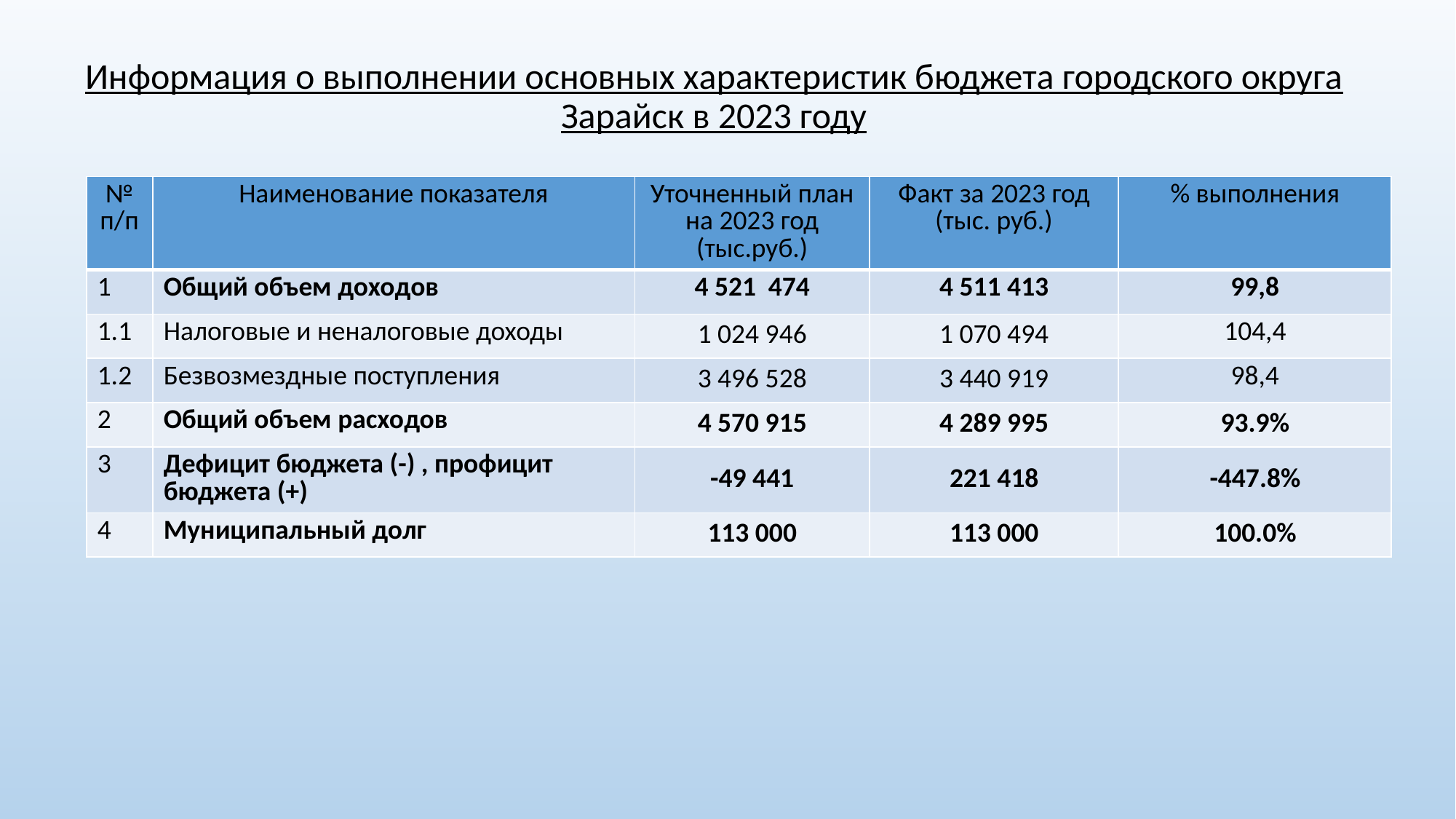

# Информация о выполнении основных характеристик бюджета городского округа Зарайск в 2023 году
| № п/п | Наименование показателя | Уточненный план на 2023 год (тыс.руб.) | Факт за 2023 год (тыс. руб.) | % выполнения |
| --- | --- | --- | --- | --- |
| 1 | Общий объем доходов | 4 521 474 | 4 511 413 | 99,8 |
| 1.1 | Налоговые и неналоговые доходы | 1 024 946 | 1 070 494 | 104,4 |
| 1.2 | Безвозмездные поступления | 3 496 528 | 3 440 919 | 98,4 |
| 2 | Общий объем расходов | 4 570 915 | 4 289 995 | 93.9% |
| 3 | Дефицит бюджета (-) , профицит бюджета (+) | -49 441 | 221 418 | -447.8% |
| 4 | Муниципальный долг | 113 000 | 113 000 | 100.0% |